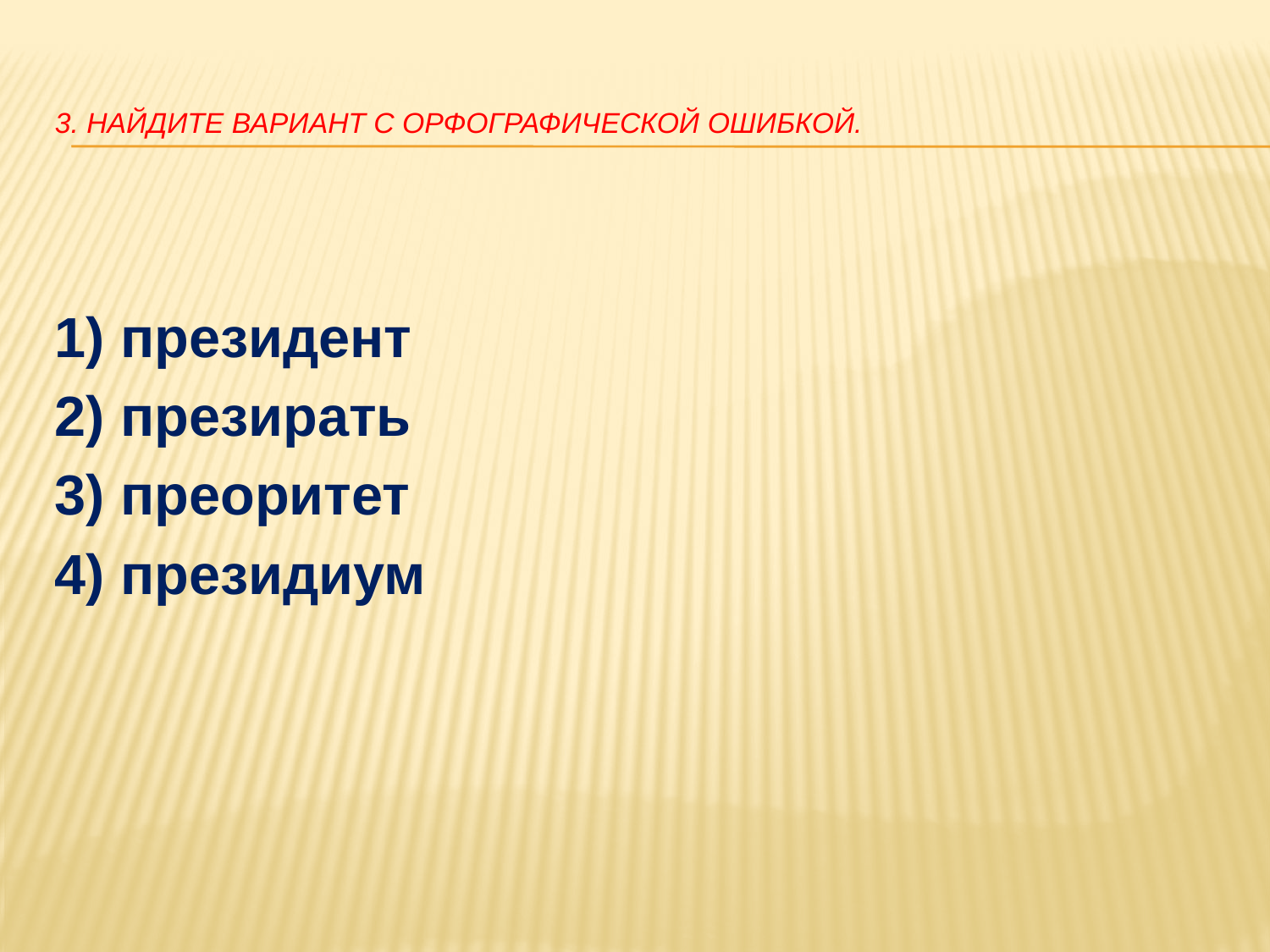

# 3. Найдите вариант с орфографической ошибкой.

1) президент
2) презирать
3) преоритет
4) президиум